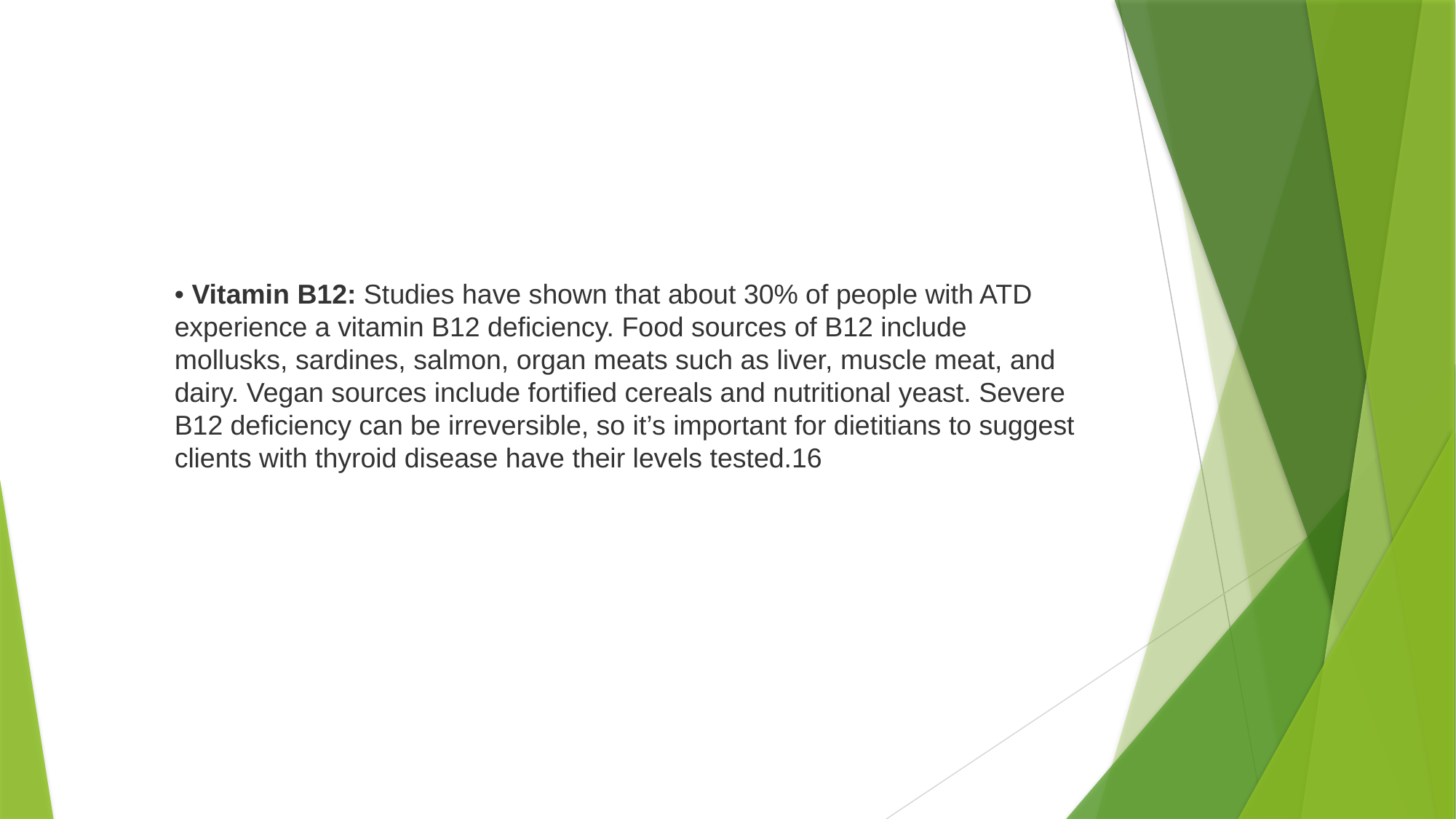

• Vitamin B12: Studies have shown that about 30% of people with ATD experience a vitamin B12 deficiency. Food sources of B12 include mollusks, sardines, salmon, organ meats such as liver, muscle meat, and dairy. Vegan sources include fortified cereals and nutritional yeast. Severe B12 deficiency can be irreversible, so it’s important for dietitians to suggest clients with thyroid disease have their levels tested.16